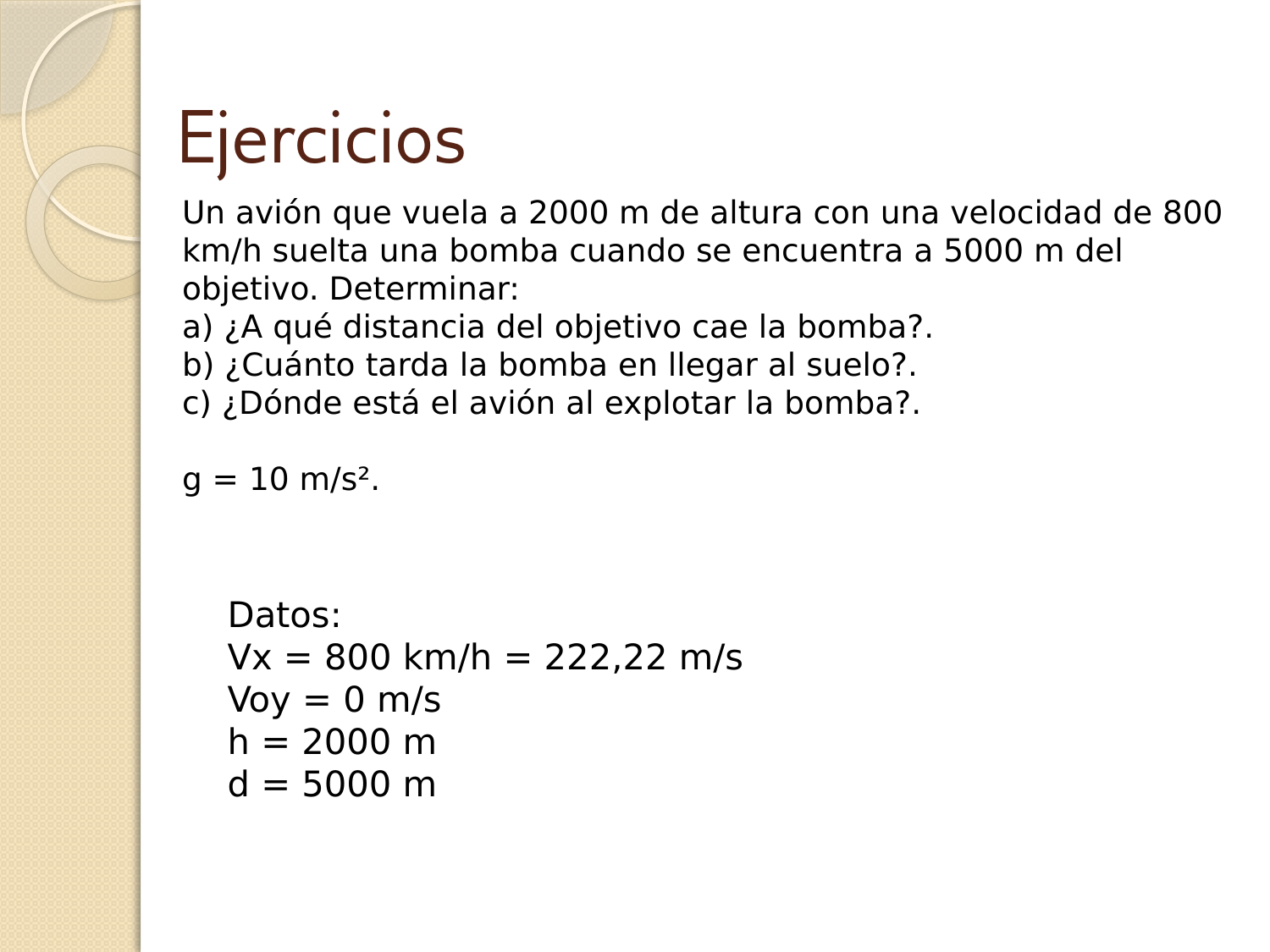

# Ejercicios
Un avión que vuela a 2000 m de altura con una velocidad de 800 km/h suelta una bomba cuando se encuentra a 5000 m del objetivo. Determinar:
a) ¿A qué distancia del objetivo cae la bomba?.
b) ¿Cuánto tarda la bomba en llegar al suelo?.
c) ¿Dónde está el avión al explotar la bomba?.

g = 10 m/s².
Datos:
Vx = 800 km/h = 222,22 m/s
Voy = 0 m/s
h = 2000 m
d = 5000 m